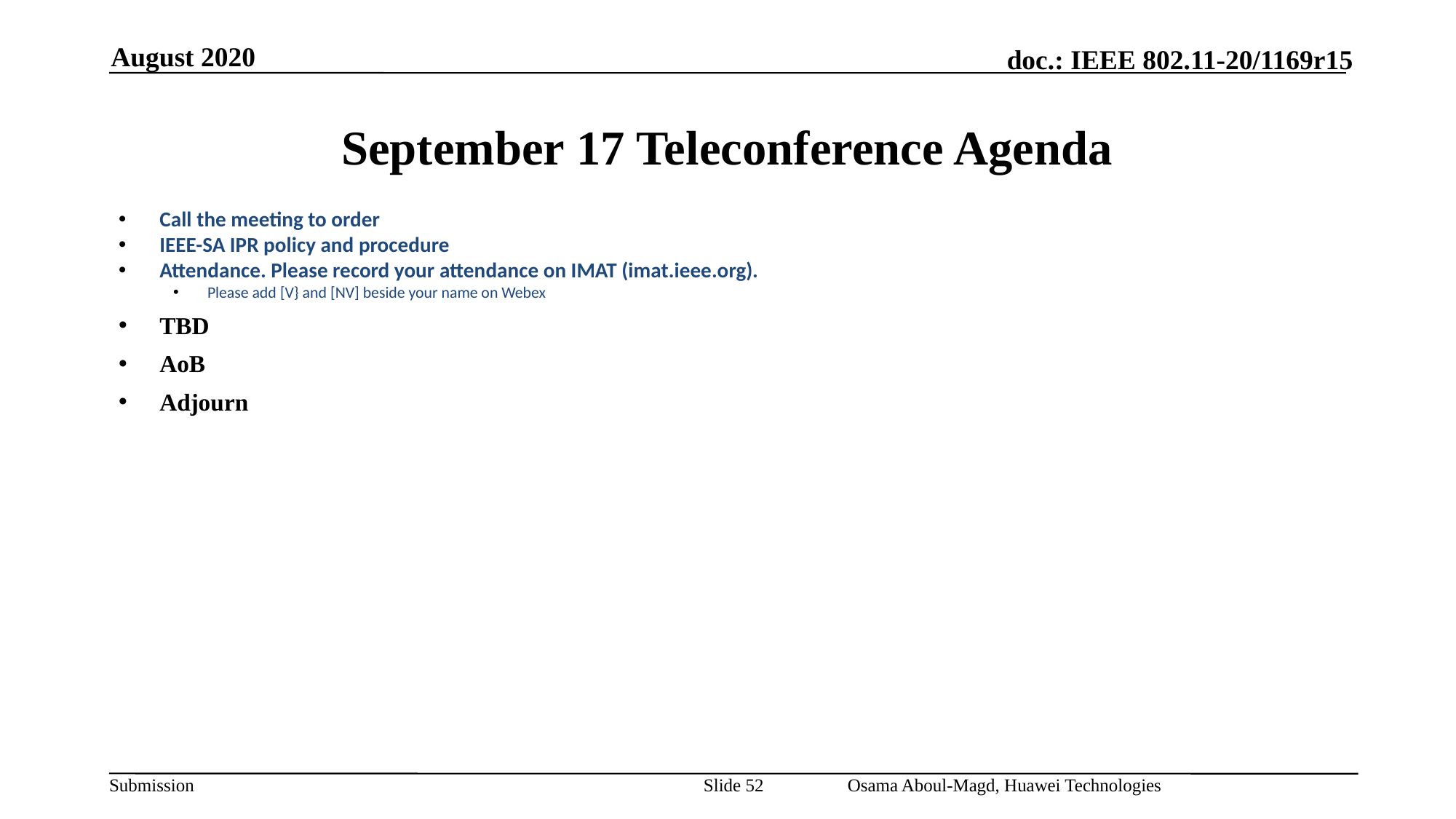

August 2020
# September 17 Teleconference Agenda
Call the meeting to order
IEEE-SA IPR policy and procedure
Attendance. Please record your attendance on IMAT (imat.ieee.org).
Please add [V} and [NV] beside your name on Webex
TBD
AoB
Adjourn
Slide 52
Osama Aboul-Magd, Huawei Technologies